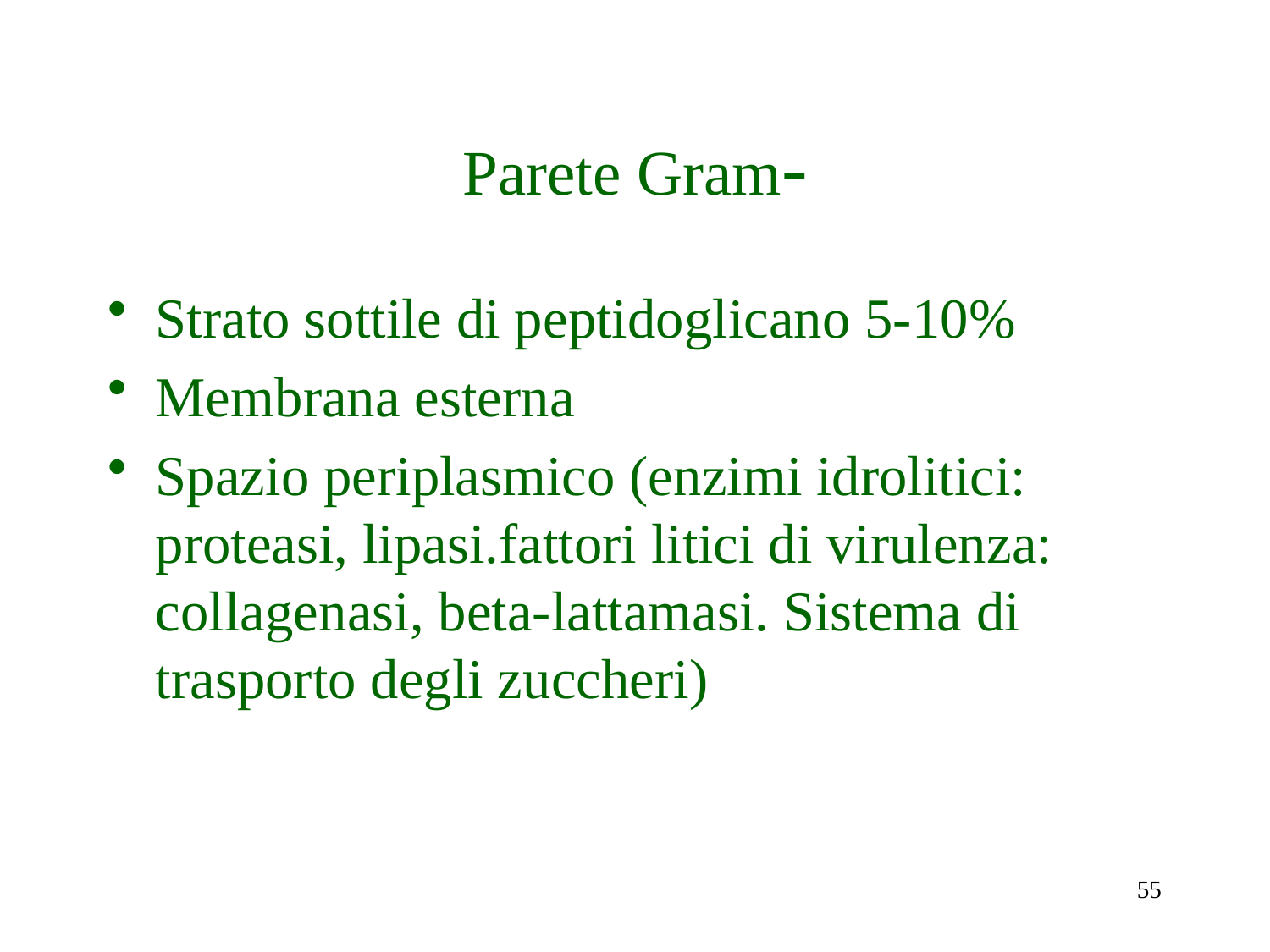

# Parete Gram-
Strato sottile di peptidoglicano 5-10%
Membrana esterna
Spazio periplasmico (enzimi idrolitici: proteasi, lipasi.fattori litici di virulenza: collagenasi, beta-lattamasi. Sistema di trasporto degli zuccheri)

55